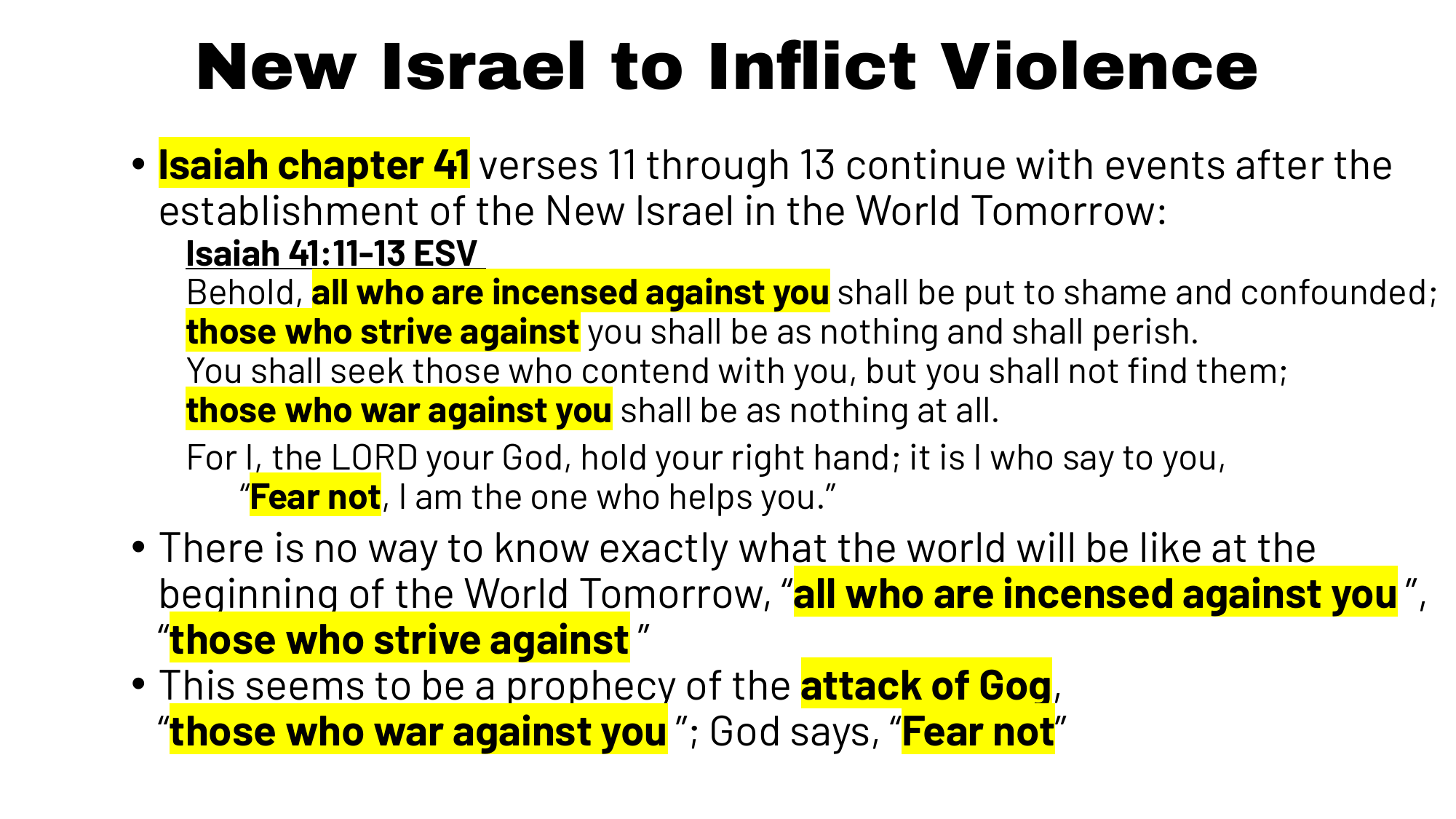

# New Israel to Inflict Violence
Isaiah chapter 41 verses 11 through 13 continue with events after the establishment of the New Israel in the World Tomorrow:
Isaiah 41:11-13 ESV
Behold, all who are incensed against you shall be put to shame and confounded;
those who strive against you shall be as nothing and shall perish.
You shall seek those who contend with you, but you shall not find them;
those who war against you shall be as nothing at all.
For I, the LORD your God, hold your right hand; it is I who say to you,
“Fear not, I am the one who helps you.”
There is no way to know exactly what the world will be like at the beginning of the World Tomorrow, “all who are incensed against you ”, “those who strive against ”
This seems to be a prophecy of the attack of Gog,
“those who war against you ”; God says, “Fear not”